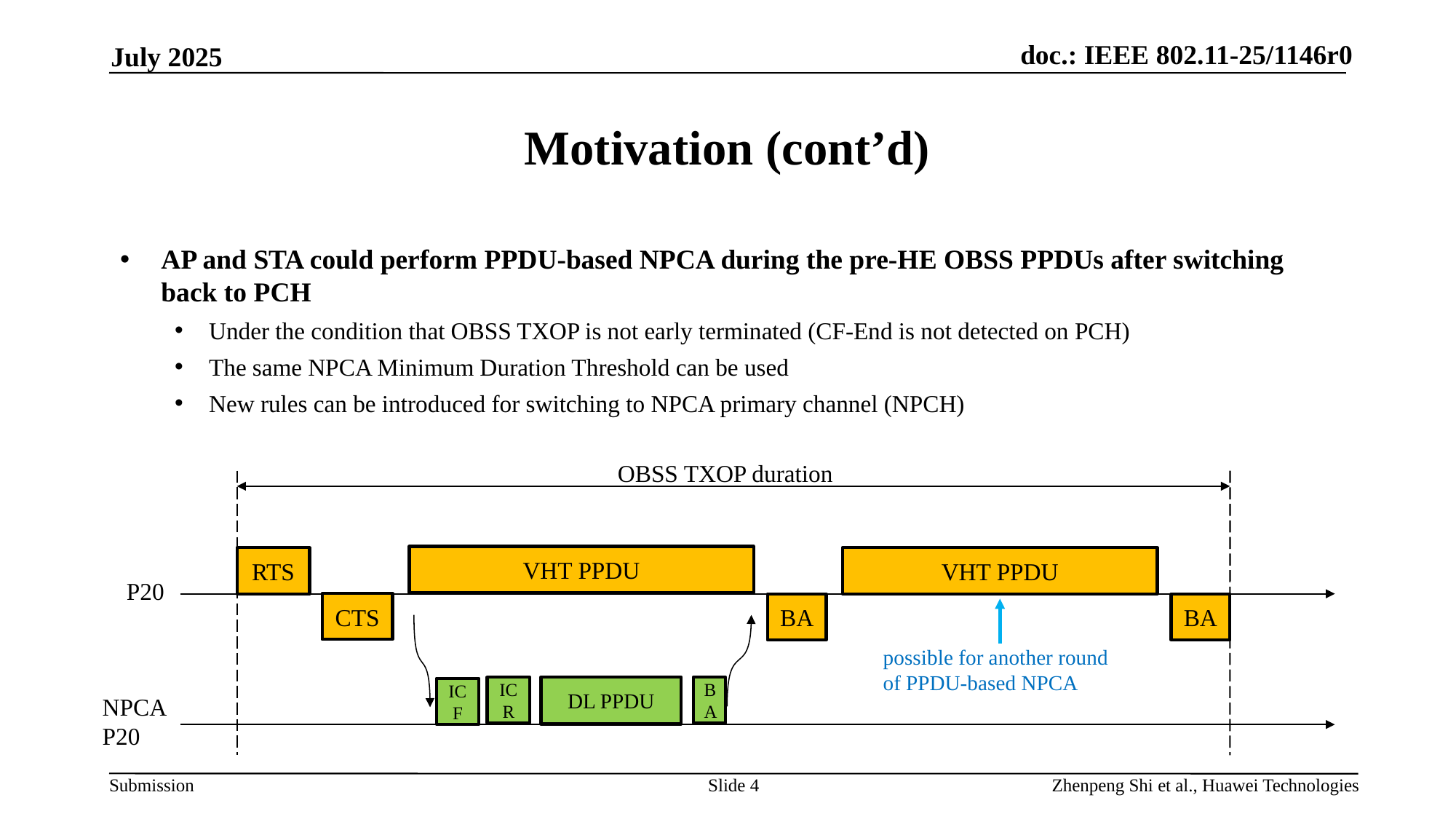

July 2025
# Motivation (cont’d)
AP and STA could perform PPDU-based NPCA during the pre-HE OBSS PPDUs after switching back to PCH
Under the condition that OBSS TXOP is not early terminated (CF-End is not detected on PCH)
The same NPCA Minimum Duration Threshold can be used
New rules can be introduced for switching to NPCA primary channel (NPCH)
OBSS TXOP duration
VHT PPDU
RTS
VHT PPDU
P20
CTS
BA
BA
DL PPDU
BA
ICR
ICF
NPCA
P20
possible for another round of PPDU-based NPCA
Slide 4
Zhenpeng Shi et al., Huawei Technologies